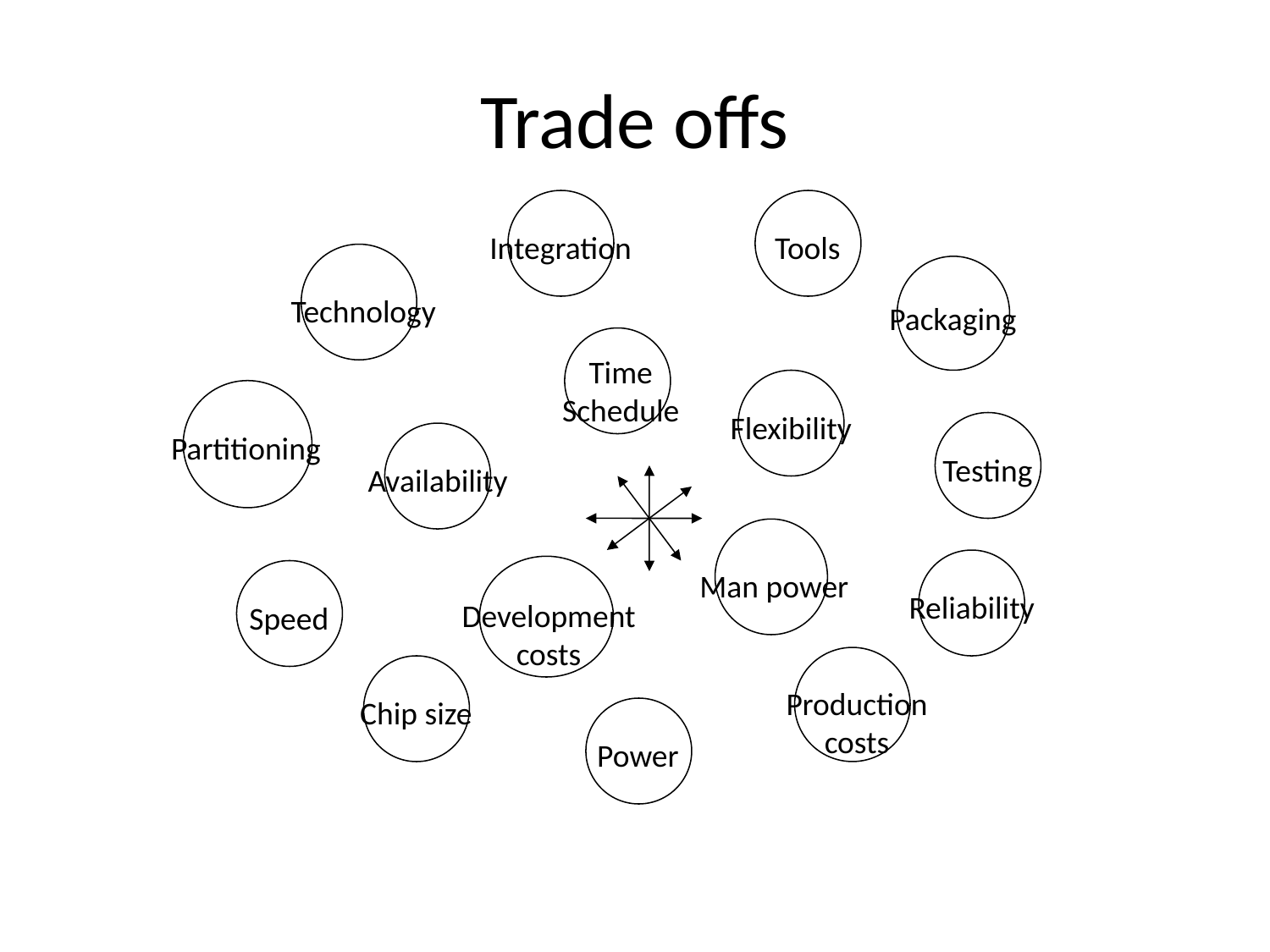

# Trade offs

Integration
Tools

Technology
Packaging

Time
Schedule

Flexibility

Partitioning

Testing
Availability

Man power

Reliability
Development
costs
Speed

Production
costs
Chip size

Power